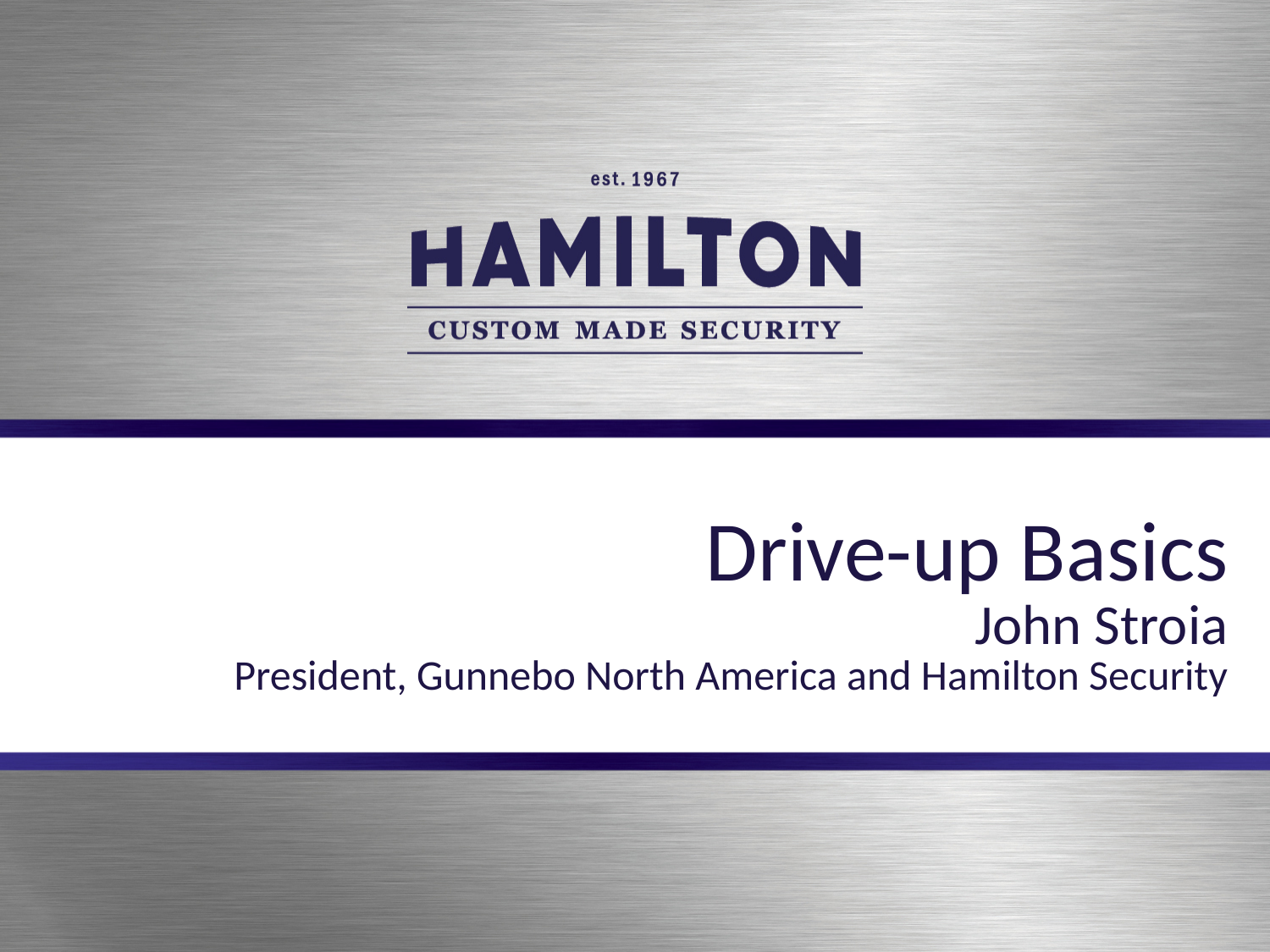

# Drive-up Basics John Stroia President, Gunnebo North America and Hamilton Security